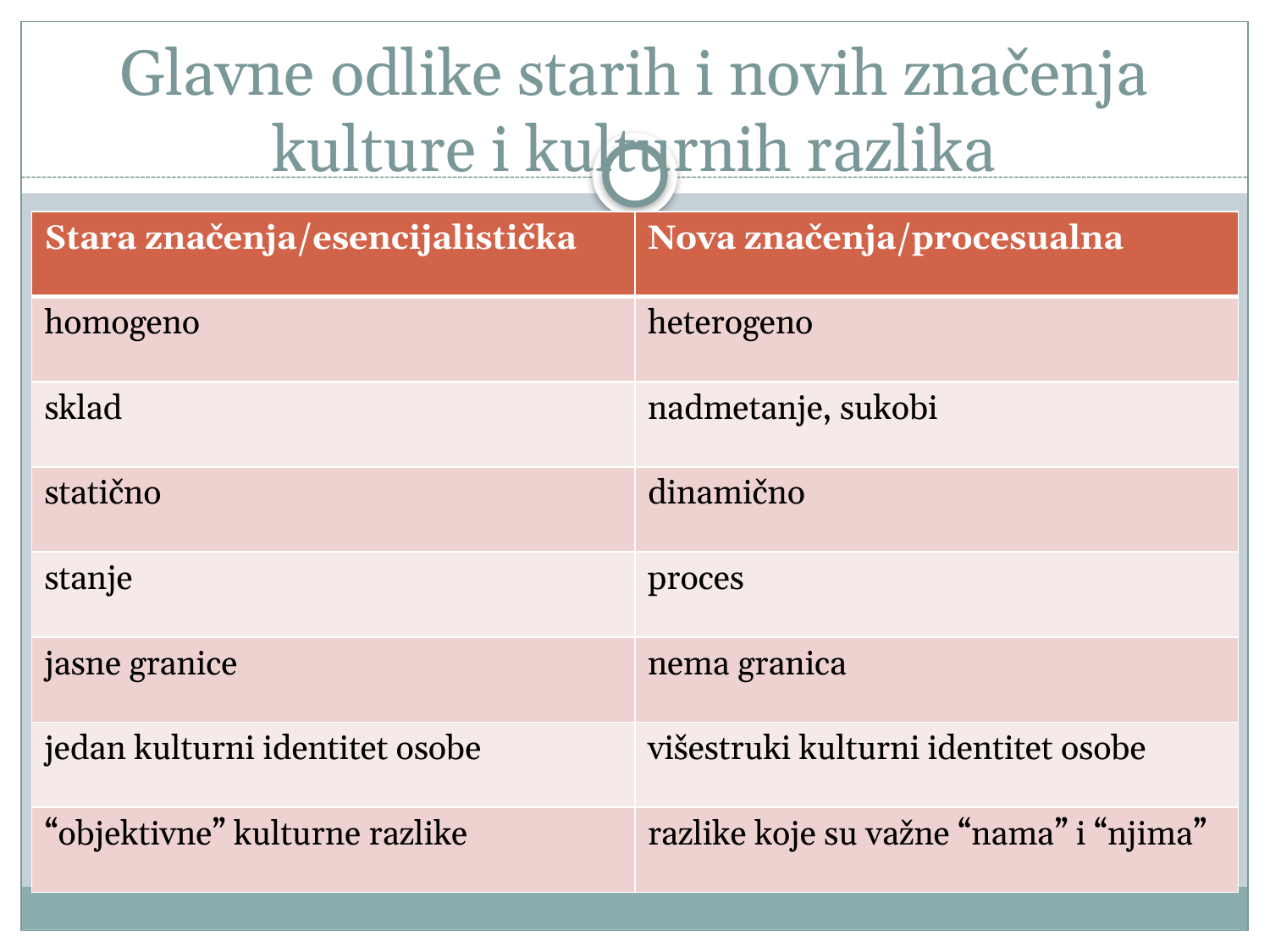

# Glavne odlike starih i novih značenja kulture i kulturnih razlika
| Stara značenja/esencijalistička | Nova značenja/procesualna |
| --- | --- |
| homogeno | heterogeno |
| sklad | nadmetanje, sukobi |
| statično | dinamično |
| stanje | proces |
| jasne granice | nema granica |
| jedan kulturni identitet osobe | višestruki kulturni identitet osobe |
| “objektivne” kulturne razlike | razlike koje su važne “nama” i “njima” |